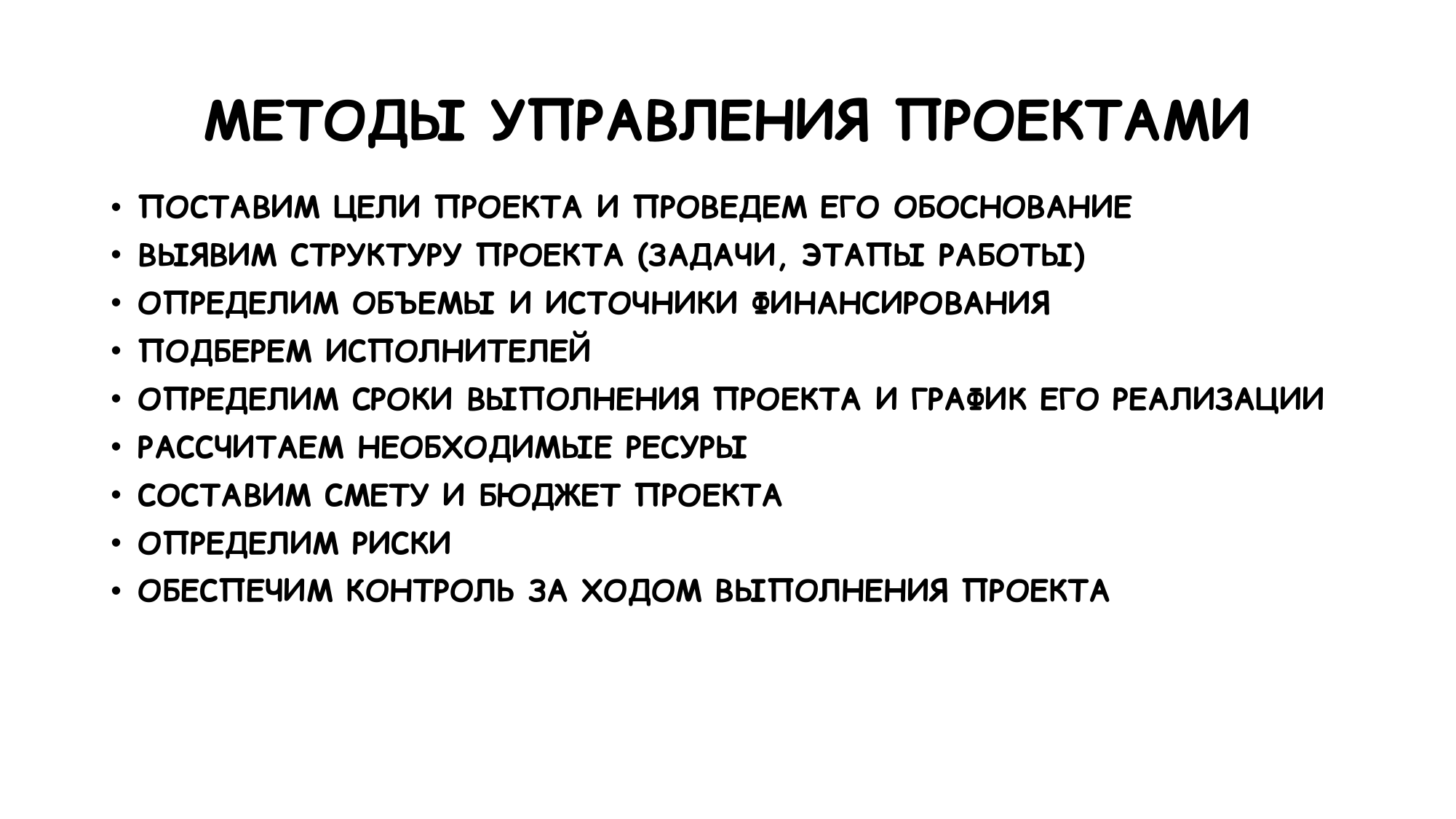

# МЕТОДЫ УПРАВЛЕНИЯ ПРОЕКТАМИ
ПОСТАВИМ ЦЕЛИ ПРОЕКТА И ПРОВЕДЕМ ЕГО ОБОСНОВАНИЕ
ВЫЯВИМ СТРУКТУРУ ПРОЕКТА (ЗАДАЧИ, ЭТАПЫ РАБОТЫ)
ОПРЕДЕЛИМ ОБЪЕМЫ И ИСТОЧНИКИ ФИНАНСИРОВАНИЯ
ПОДБЕРЕМ ИСПОЛНИТЕЛЕЙ
ОПРЕДЕЛИМ СРОКИ ВЫПОЛНЕНИЯ ПРОЕКТА И ГРАФИК ЕГО РЕАЛИЗАЦИИ
РАССЧИТАЕМ НЕОБХОДИМЫЕ РЕСУРЫ
СОСТАВИМ СМЕТУ И БЮДЖЕТ ПРОЕКТА
ОПРЕДЕЛИМ РИСКИ
ОБЕСПЕЧИМ КОНТРОЛЬ ЗА ХОДОМ ВЫПОЛНЕНИЯ ПРОЕКТА